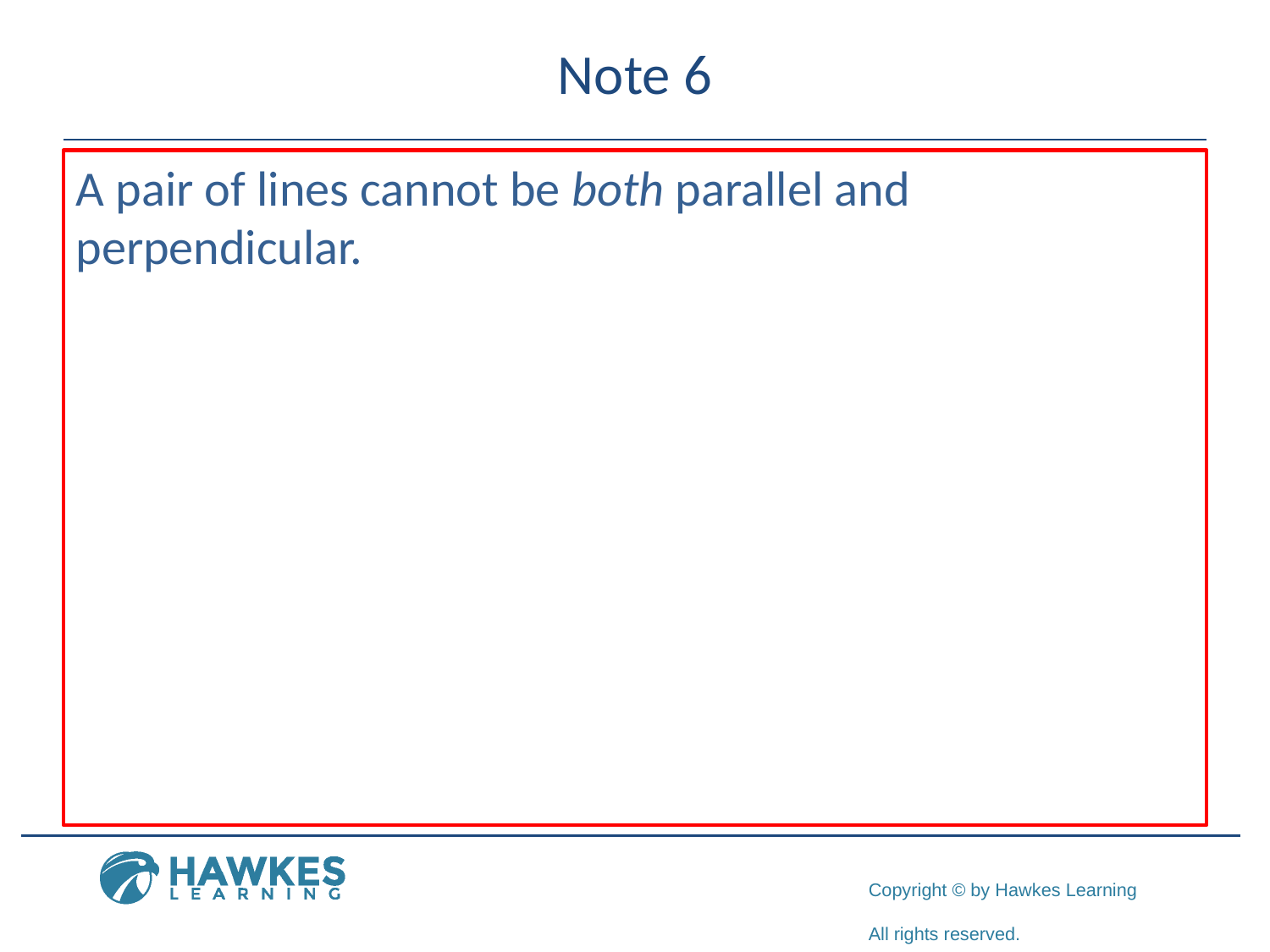

# Note 6
A pair of lines cannot be both parallel and perpendicular.